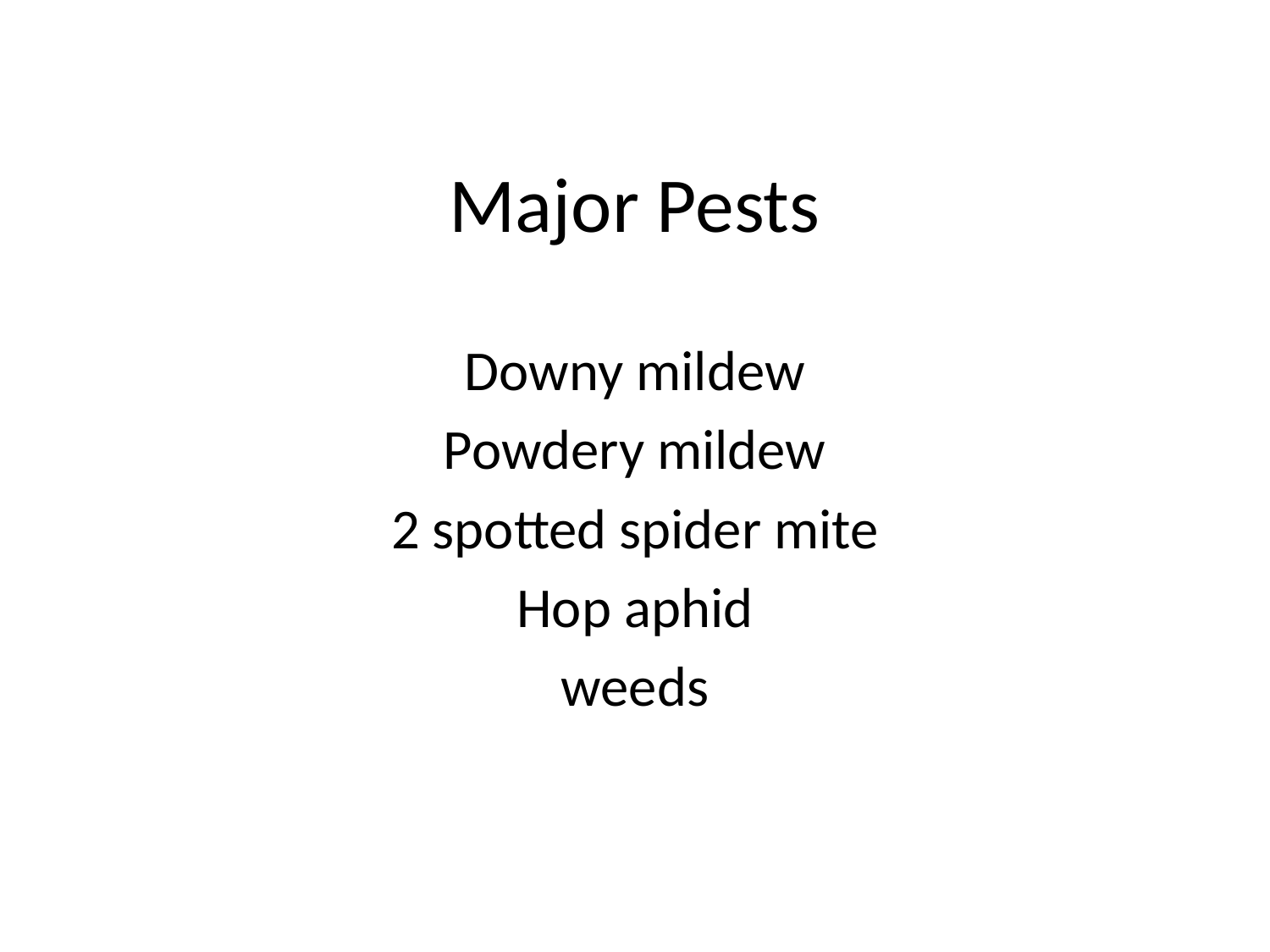

# Major Pests
Downy mildew
Powdery mildew
2 spotted spider mite
Hop aphid
weeds